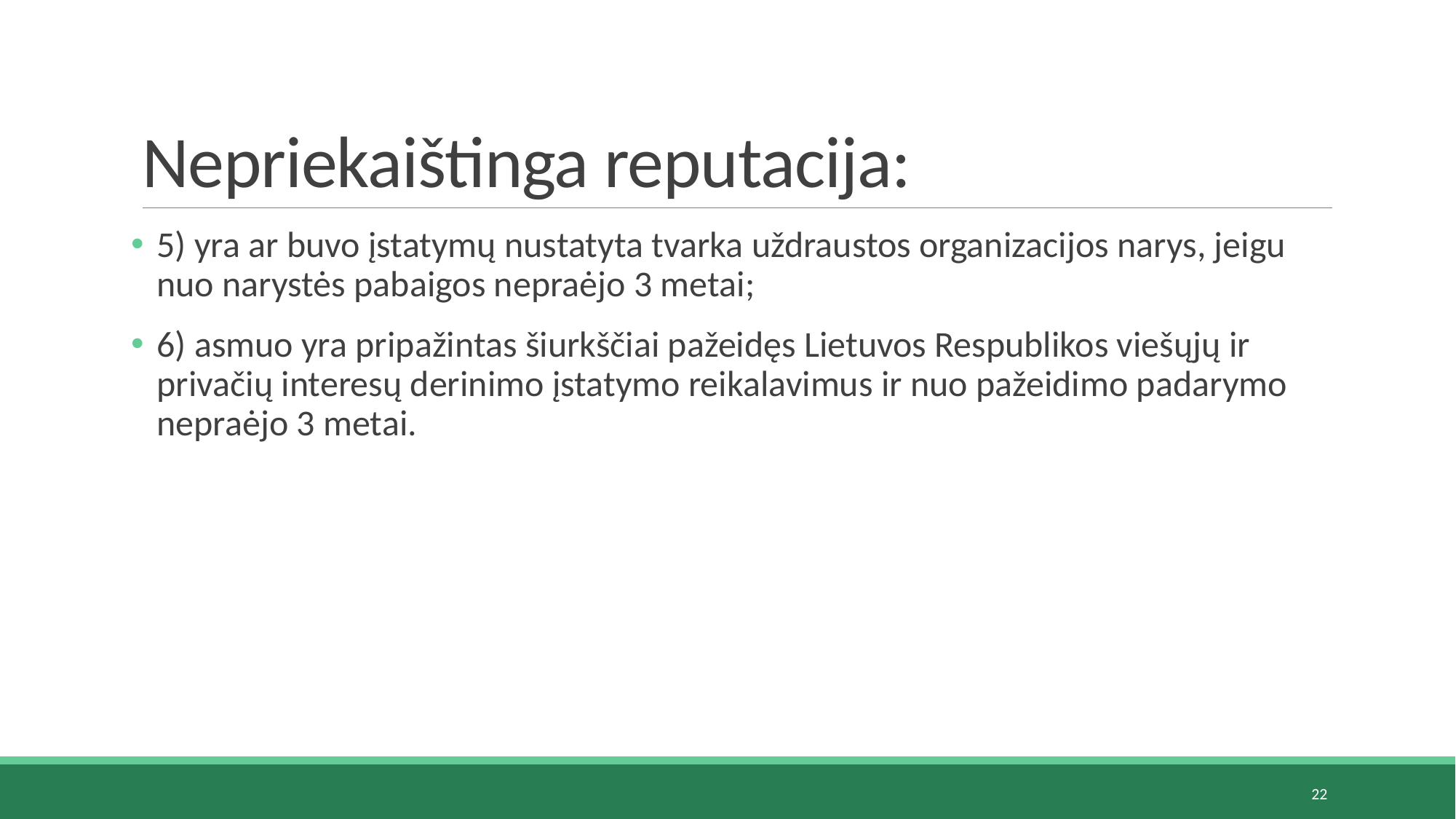

# Nepriekaištinga reputacija:
5) yra ar buvo įstatymų nustatyta tvarka uždraustos organizacijos narys, jeigu nuo narystės pabaigos nepraėjo 3 metai;
6) asmuo yra pripažintas šiurkščiai pažeidęs Lietuvos Respublikos viešųjų ir privačių interesų derinimo įstatymo reikalavimus ir nuo pažeidimo padarymo nepraėjo 3 metai.

22